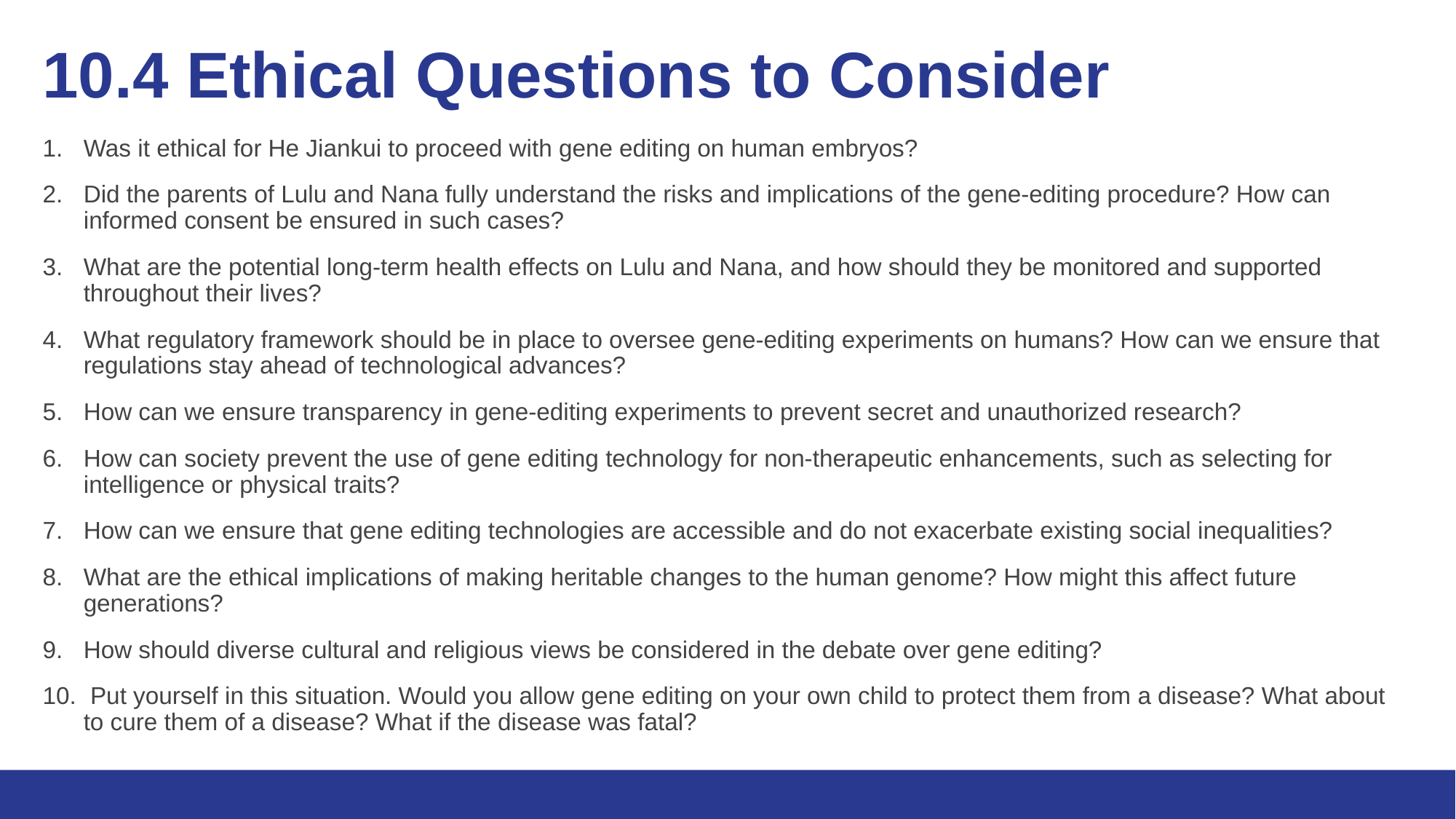

# 10.4 Ethical Questions to Consider
Was it ethical for He Jiankui to proceed with gene editing on human embryos?
Did the parents of Lulu and Nana fully understand the risks and implications of the gene-editing procedure? How can informed consent be ensured in such cases?
What are the potential long-term health effects on Lulu and Nana, and how should they be monitored and supported throughout their lives?
What regulatory framework should be in place to oversee gene-editing experiments on humans? How can we ensure that regulations stay ahead of technological advances?
How can we ensure transparency in gene-editing experiments to prevent secret and unauthorized research?
How can society prevent the use of gene editing technology for non-therapeutic enhancements, such as selecting for intelligence or physical traits?
How can we ensure that gene editing technologies are accessible and do not exacerbate existing social inequalities?
What are the ethical implications of making heritable changes to the human genome? How might this affect future generations?
How should diverse cultural and religious views be considered in the debate over gene editing?
 Put yourself in this situation. Would you allow gene editing on your own child to protect them from a disease? What about to cure them of a disease? What if the disease was fatal?